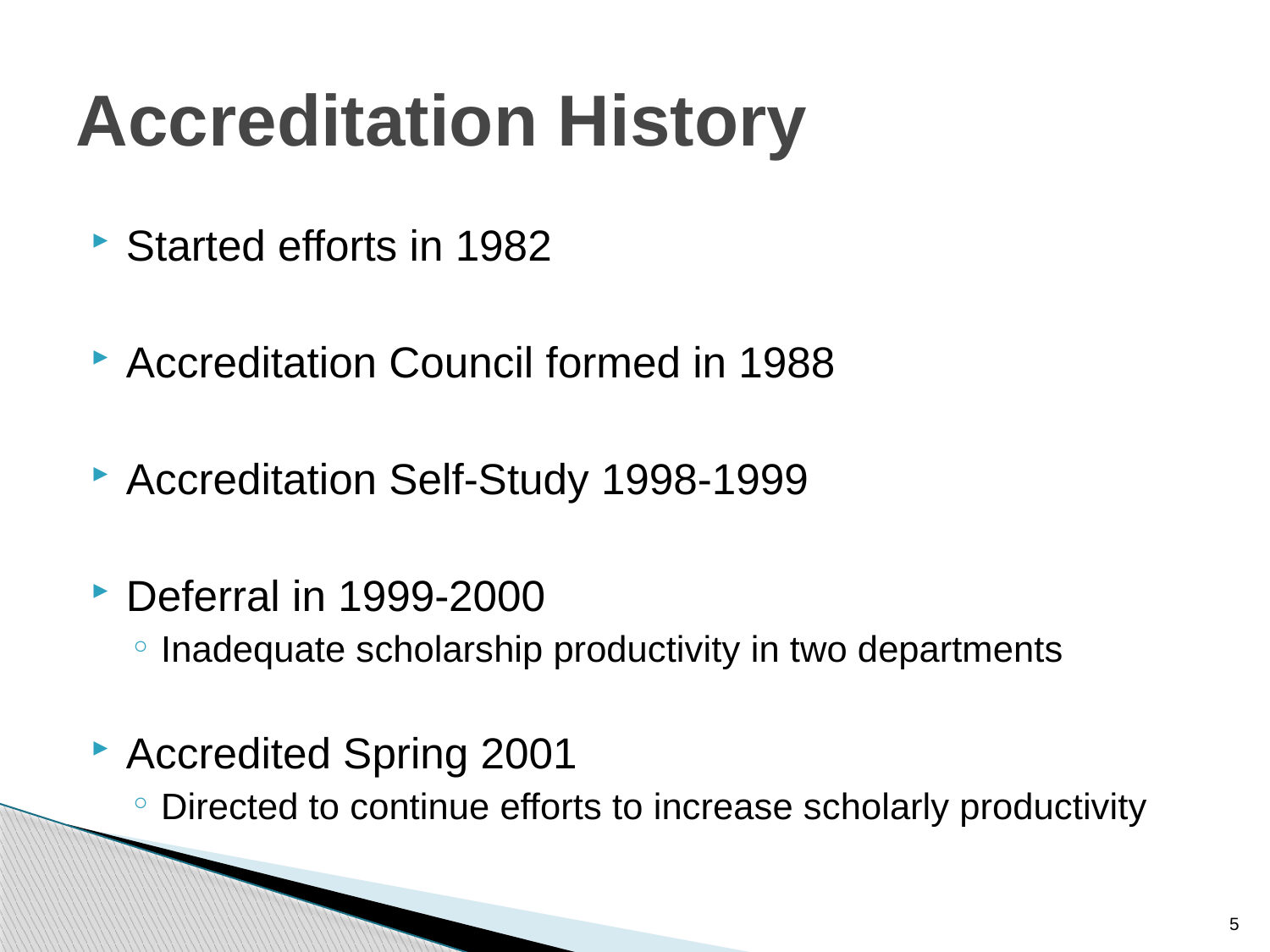

# Accreditation History
Started efforts in 1982

Accreditation Council formed in 1988

Accreditation Self-Study 1998-1999

Deferral in 1999-2000
Inadequate scholarship productivity in two departments

Accredited Spring 2001
Directed to continue efforts to increase scholarly productivity

5